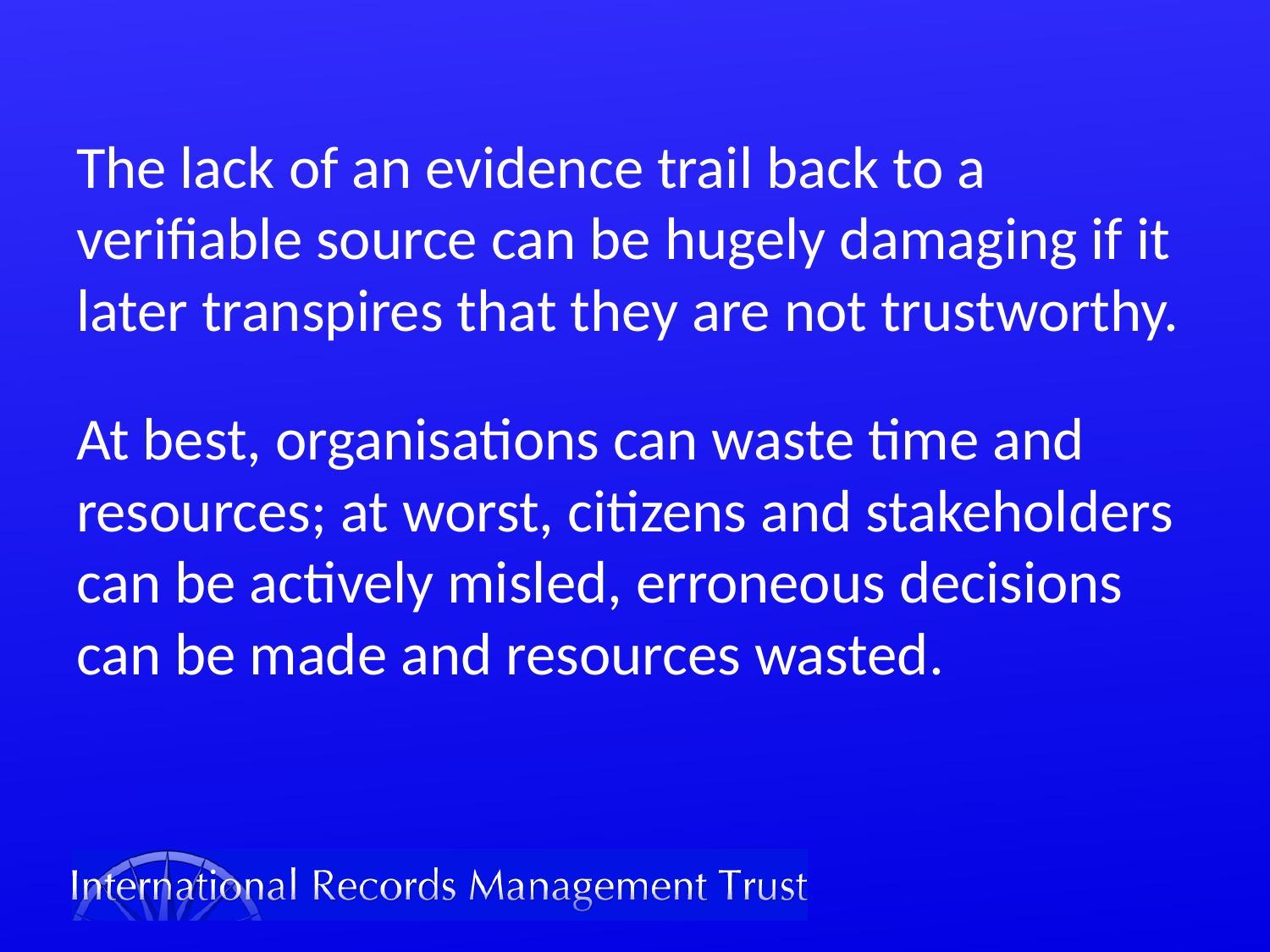

#
The lack of an evidence trail back to a verifiable source can be hugely damaging if it later transpires that they are not trustworthy.

At best, organisations can waste time and resources; at worst, citizens and stakeholders can be actively misled, erroneous decisions can be made and resources wasted.